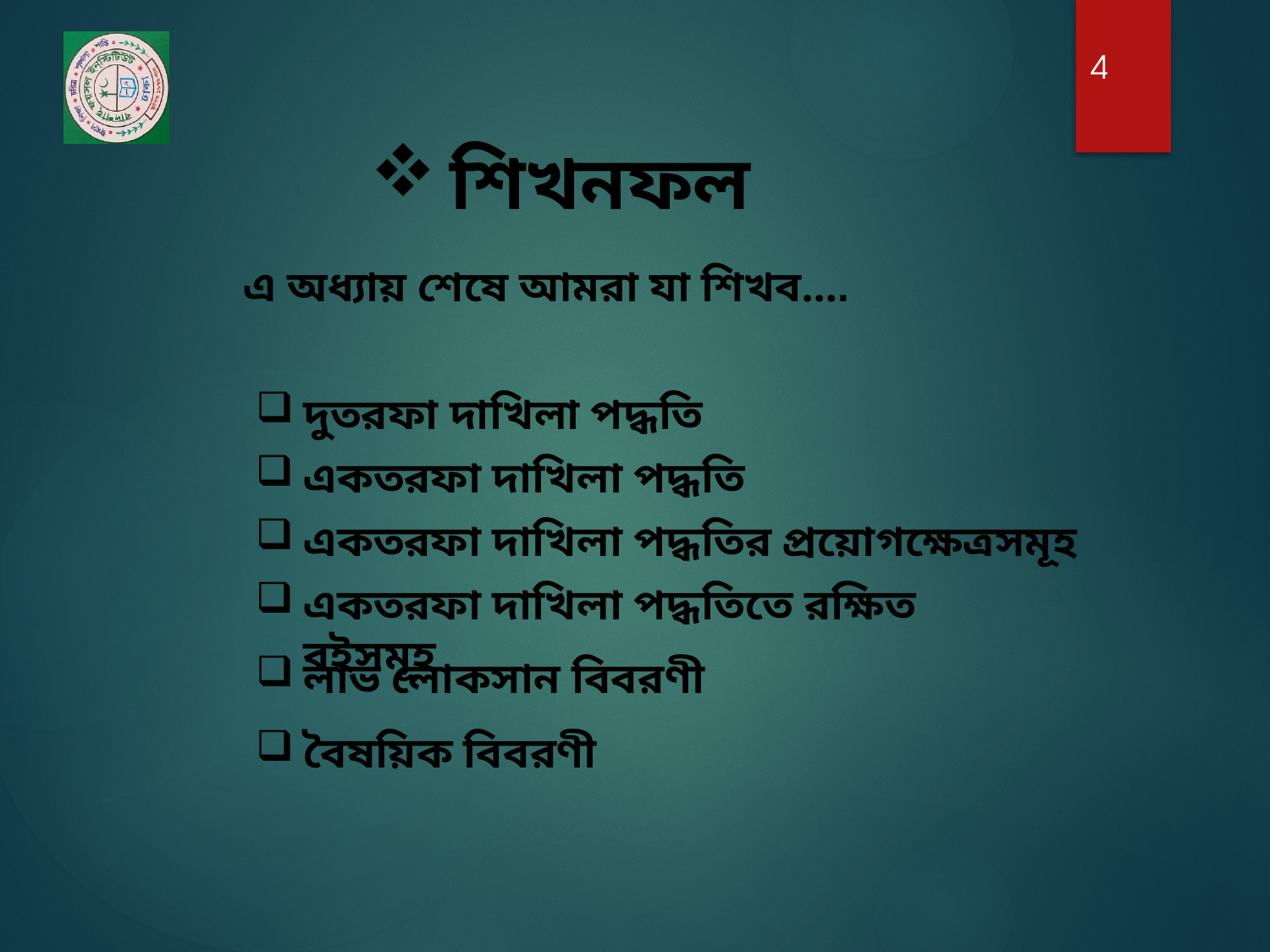

4
শিখনফল
এ অধ্যায় শেষে আমরা যা শিখব….

দুতরফা দাখিলা পদ্ধতি
একতরফা দাখিলা পদ্ধতি
একতরফা দাখিলা পদ্ধতির প্রয়োগক্ষেত্রসমূহ
একতরফা দাখিলা পদ্ধতিতে রক্ষিত বইসমূহ
লাভ লোকসান বিবরণী
বৈষয়িক বিবরণী